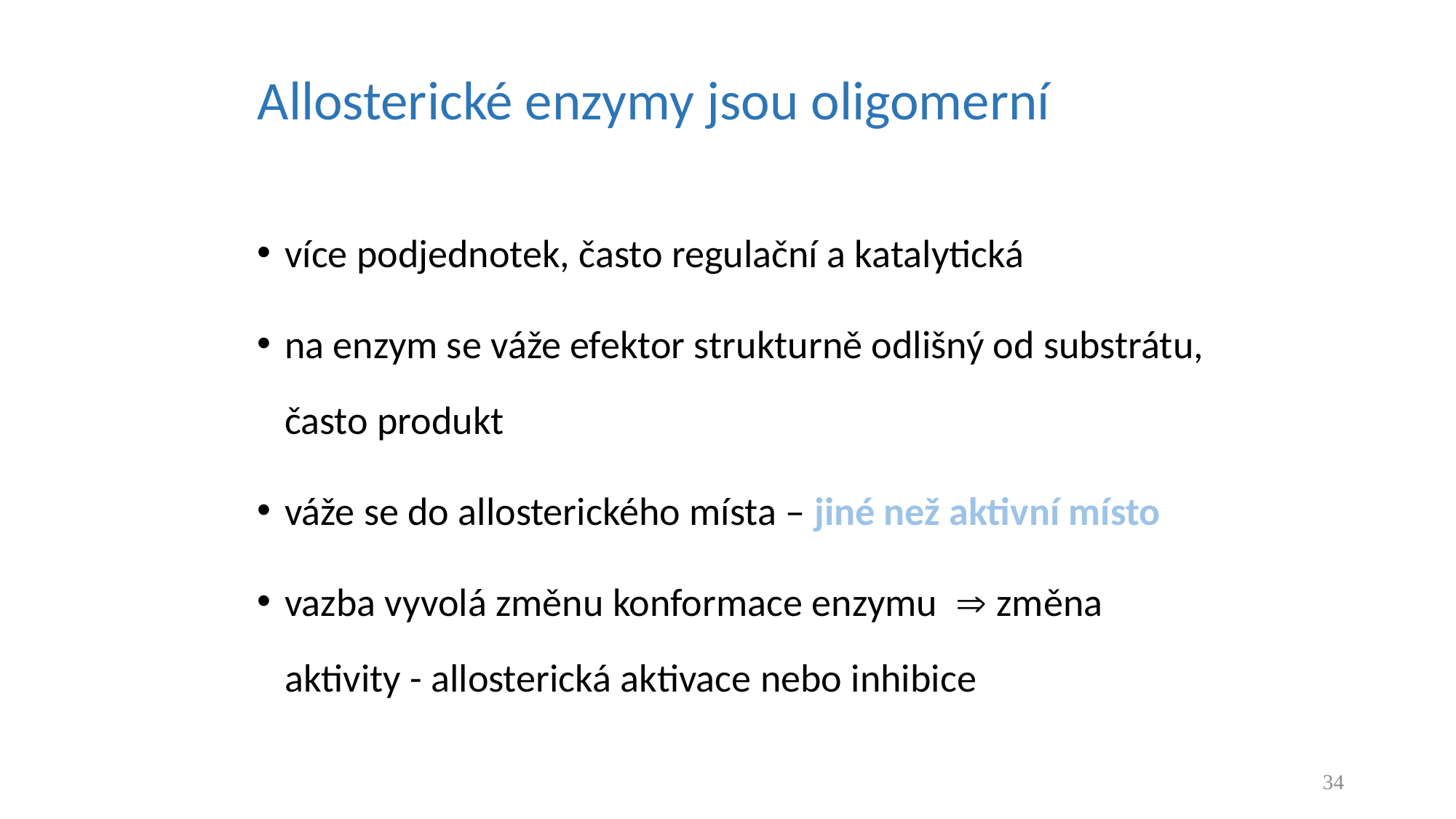

# Allosterické enzymy jsou oligomerní
více podjednotek, často regulační a katalytická
na enzym se váže efektor strukturně odlišný od substrátu, často produkt
váže se do allosterického místa – jiné než aktivní místo
vazba vyvolá změnu konformace enzymu  ⇒ změna aktivity - allosterická aktivace nebo inhibice

34